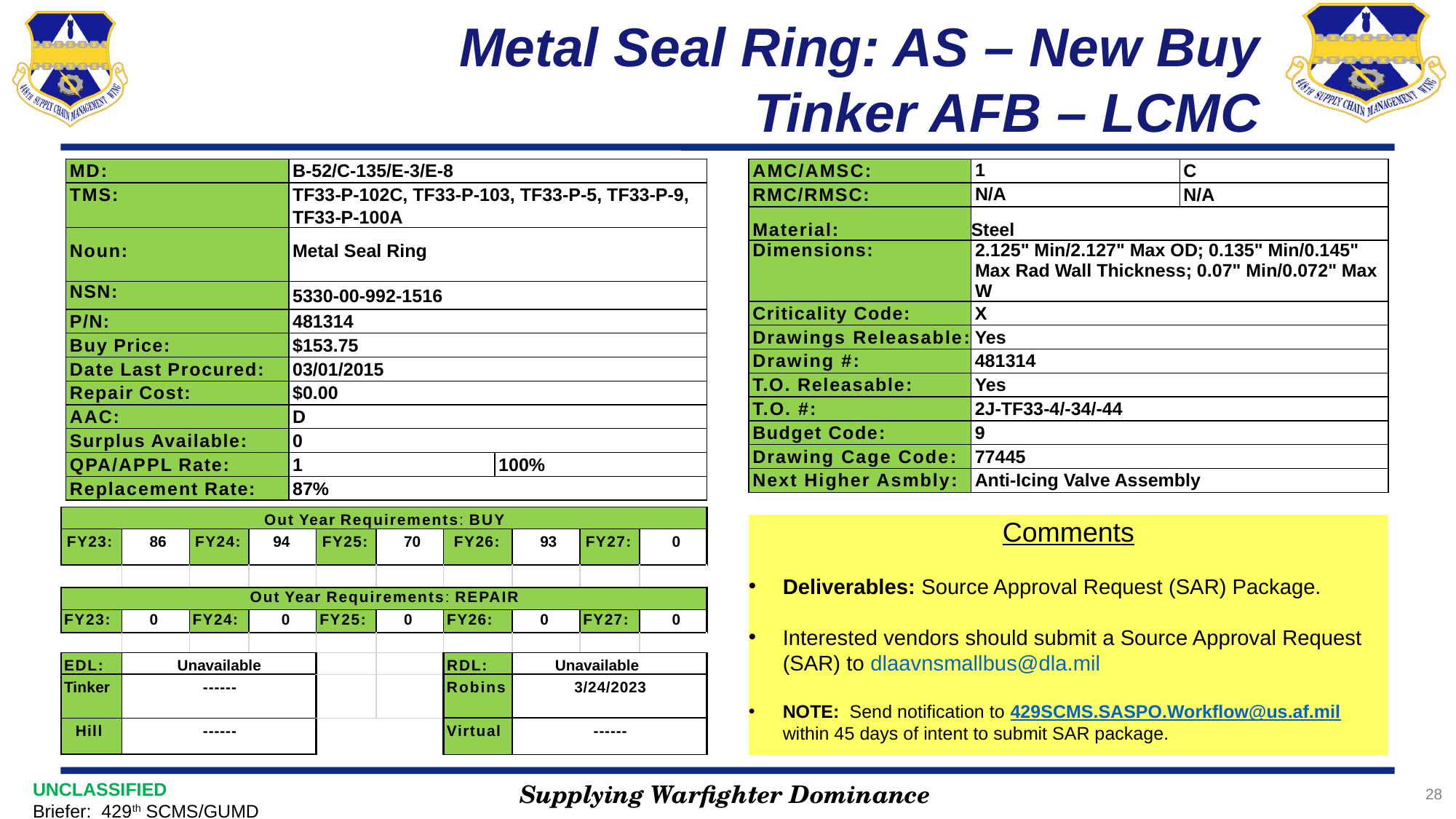

# Metal Seal Ring: AS – New Buy Tinker AFB – LCMC
| MD: | B-52/C-135/E-3/E-8 |  |
| --- | --- | --- |
| TMS: | TF33-P-102C, TF33-P-103, TF33-P-5, TF33-P-9, TF33-P-100A |  |
| Noun: | Metal Seal Ring |  |
| NSN: | 5330-00-992-1516 |  |
| P/N: | 481314 |  |
| Buy Price: | $153.75 |  |
| Date Last Procured: | 03/01/2015 |  |
| Repair Cost: | $0.00 |  |
| AAC: | D |  |
| Surplus Available: | 0 |  |
| QPA/APPL Rate: | 1 | 100% |
| Replacement Rate: | 87% |  |
| AMC/AMSC: | 1 | C |
| --- | --- | --- |
| RMC/RMSC: | N/A | N/A |
| Material: | Steel |  |
| Dimensions: | 2.125" Min/2.127" Max OD; 0.135" Min/0.145" Max Rad Wall Thickness; 0.07" Min/0.072" Max W |  |
| Criticality Code: | X |  |
| Drawings Releasable: | Yes |  |
| Drawing #: | 481314 |  |
| T.O. Releasable: | Yes |  |
| T.O. #: | 2J-TF33-4/-34/-44 |  |
| Budget Code: | 9 |  |
| Drawing Cage Code: | 77445 |  |
| Next Higher Asmbly: | Anti-Icing Valve Assembly |  |
| Out Year Requirements: BUY |  |  |  |  |  |  |  |  |  |
| --- | --- | --- | --- | --- | --- | --- | --- | --- | --- |
| FY23: | 86 | FY24: | 94 | FY25: | 70 | FY26: | 93 | FY27: | 0 |
|  |  |  |  |  |  |  |  |  |  |
| Out Year Requirements: REPAIR |  |  |  |  |  |  |  |  |  |
| FY23: | 0 | FY24: | 0 | FY25: | 0 | FY26: | 0 | FY27: | 0 |
|  |  |  |  |  |  |  |  |  |  |
| EDL: | Unavailable |  |  |  |  | RDL: | Unavailable |  |  |
| Tinker | ------ |  |  |  |  | Robins | 3/24/2023 |  |  |
| Hill | ------ |  |  |  |  | Virtual | ------ |  |  |
Comments

Deliverables: Source Approval Request (SAR) Package.

Interested vendors should submit a Source Approval Request (SAR) to dlaavnsmallbus@dla.mil

NOTE:  Send notification to 429SCMS.SASPO.Workflow@us.af.mil within 45 days of intent to submit SAR package.

Supplying Warfighter Dominance
28